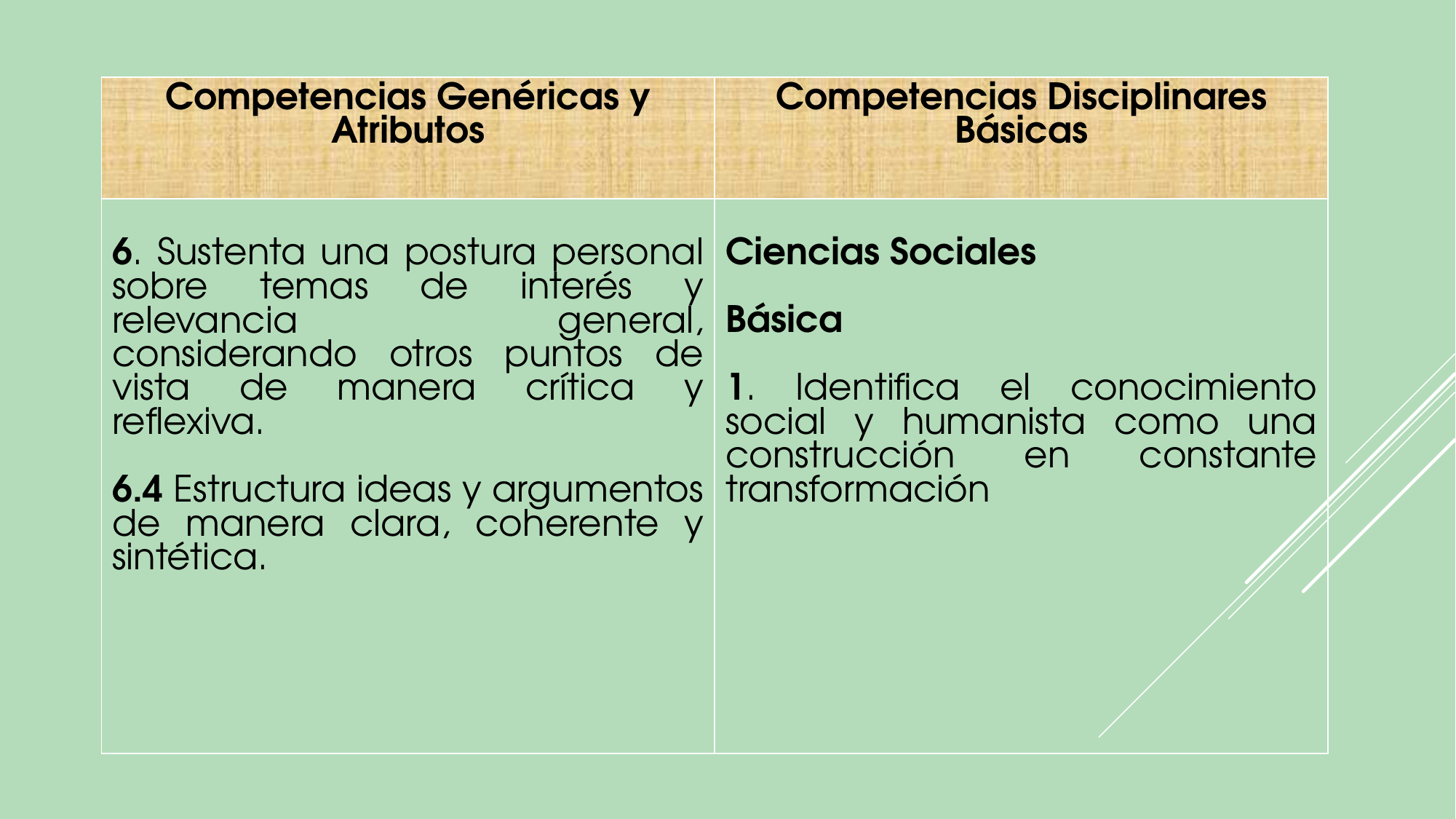

| Competencias Genéricas y Atributos | Competencias Disciplinares Básicas |
| --- | --- |
| 6. Sustenta una postura personal sobre temas de interés y relevancia general, considerando otros puntos de vista de manera crítica y reflexiva. 6.4 Estructura ideas y argumentos de manera clara, coherente y sintética. | Ciencias Sociales Básica 1. Identifica el conocimiento social y humanista como una construcción en constante transformación |